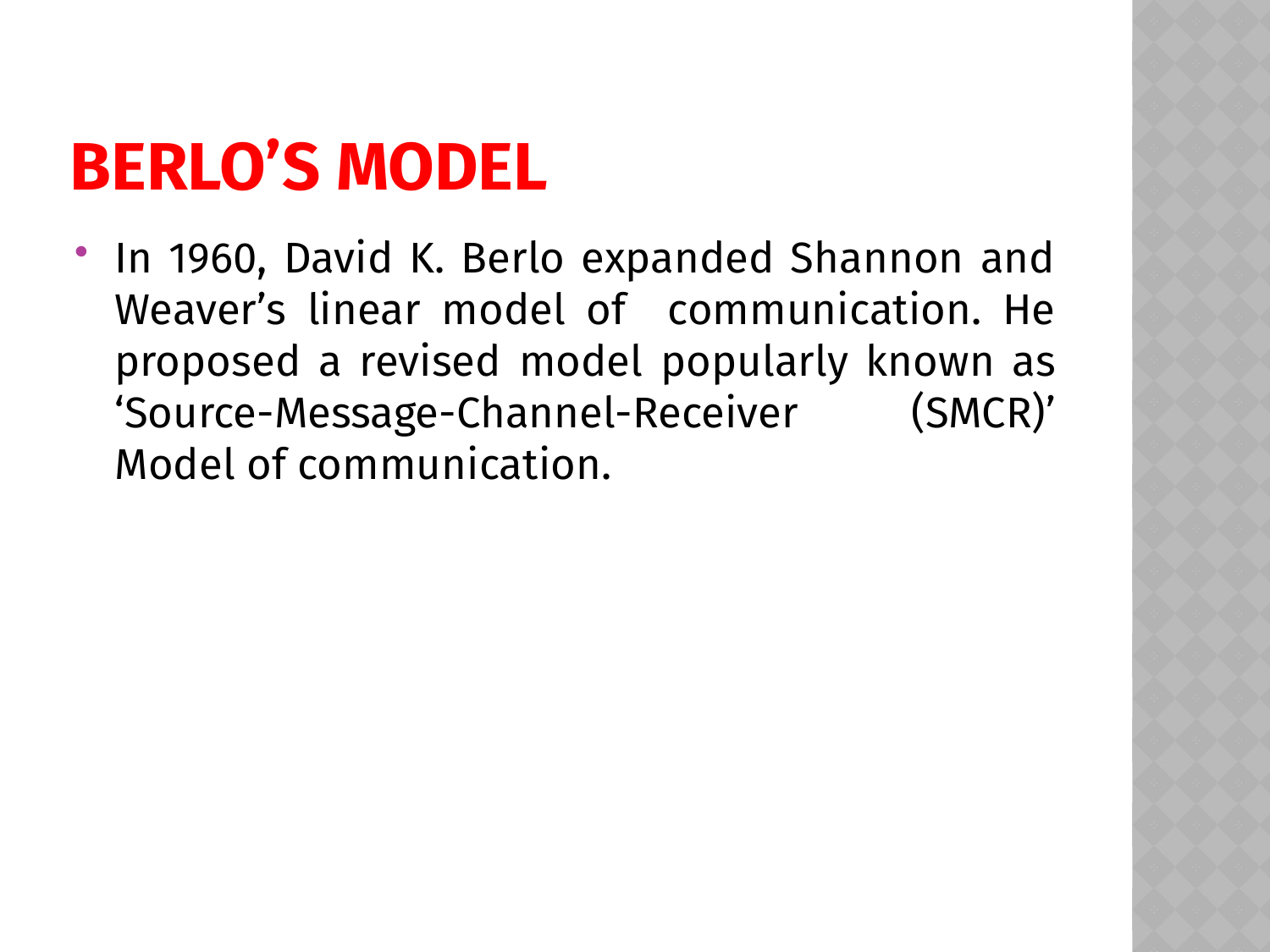

# Berlo’s Model
In 1960, David K. Berlo expanded Shannon and Weaver’s linear model of  communication. He proposed a revised model popularly known as ‘Source-Message-Channel-Receiver (SMCR)’ Model of communication.